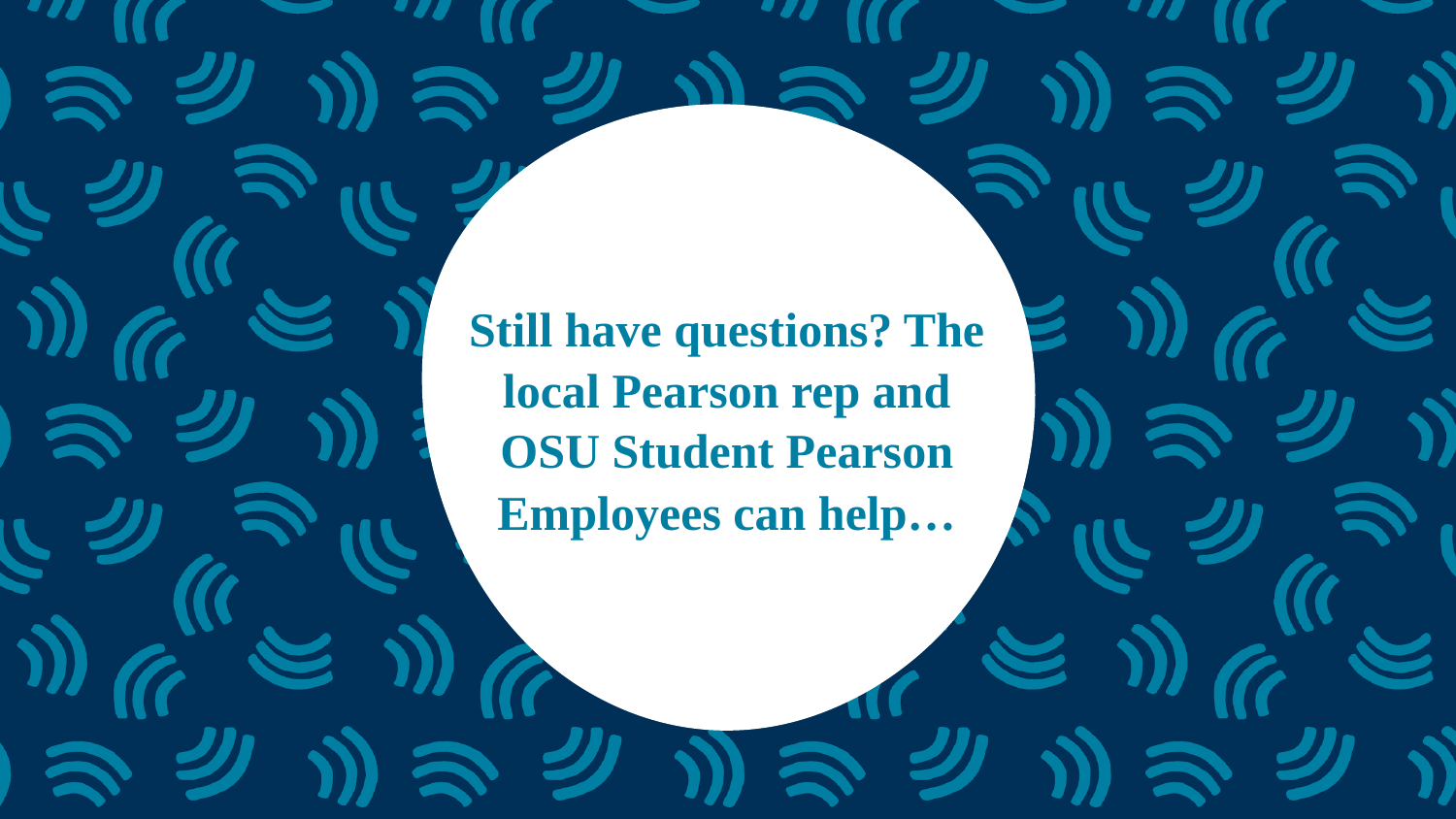

# Still have questions? The local Pearson rep and OSU Student Pearson Employees can help…